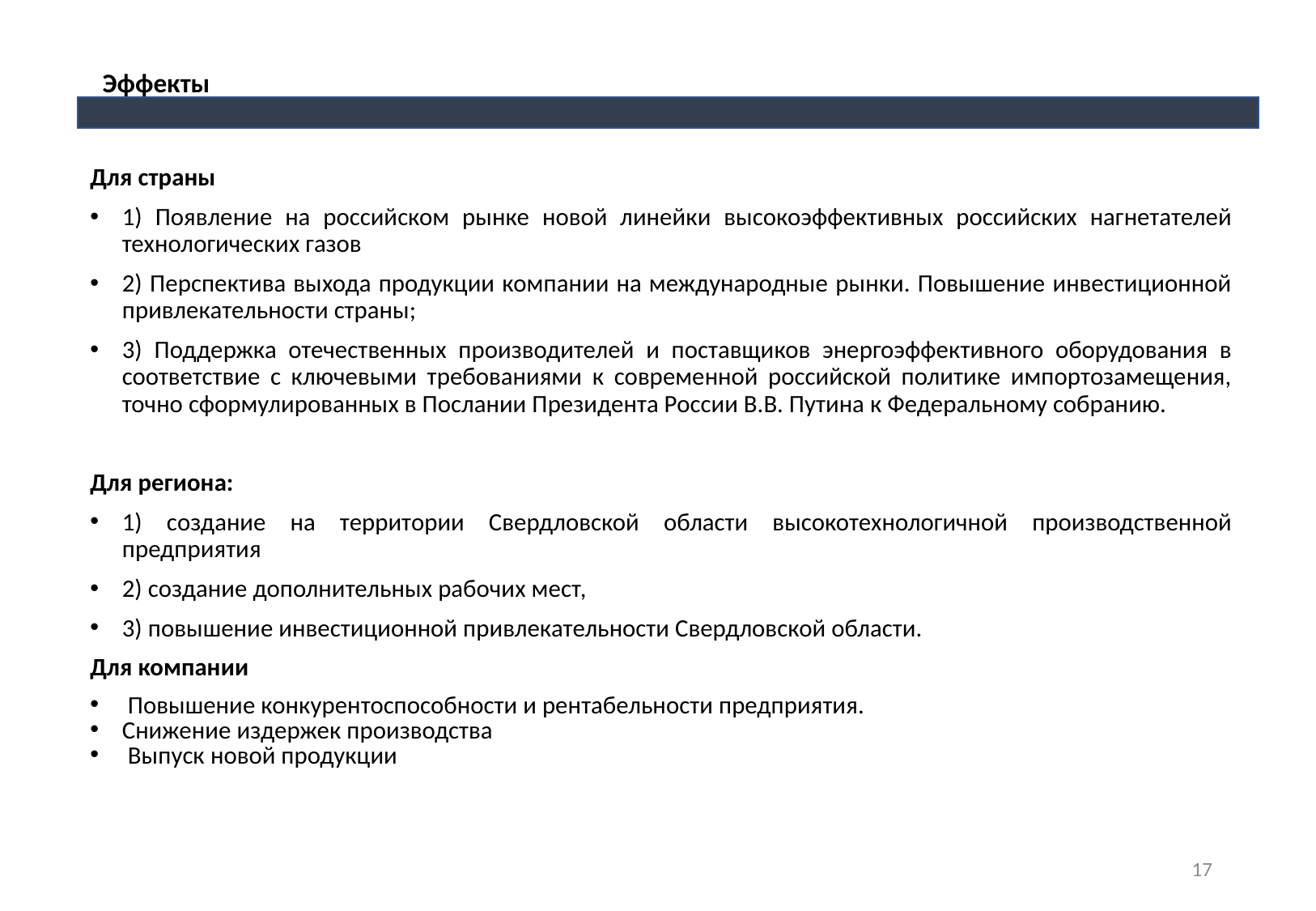

# Эффекты

Для страны
1) Появление на российском рынке новой линейки высокоэффективных российских нагнетателей технологических газов
2) Перспектива выхода продукции компании на международные рынки. Повышение инвестиционной привлекательности страны;
3) Поддержка отечественных производителей и поставщиков энергоэффективного оборудования в соответствие с ключевыми требованиями к современной российской политике импортозамещения, точно сформулированных в Послании Президента России В.В. Путина к Федеральному собранию.

Для региона:
1) создание на территории Свердловской области высокотехнологичной производственной предприятия
2) создание дополнительных рабочих мест,
3) повышение инвестиционной привлекательности Свердловской области.
Для компании
 Повышение конкурентоспособности и рентабельности предприятия.
Снижение издержек производства
 Выпуск новой продукции

17